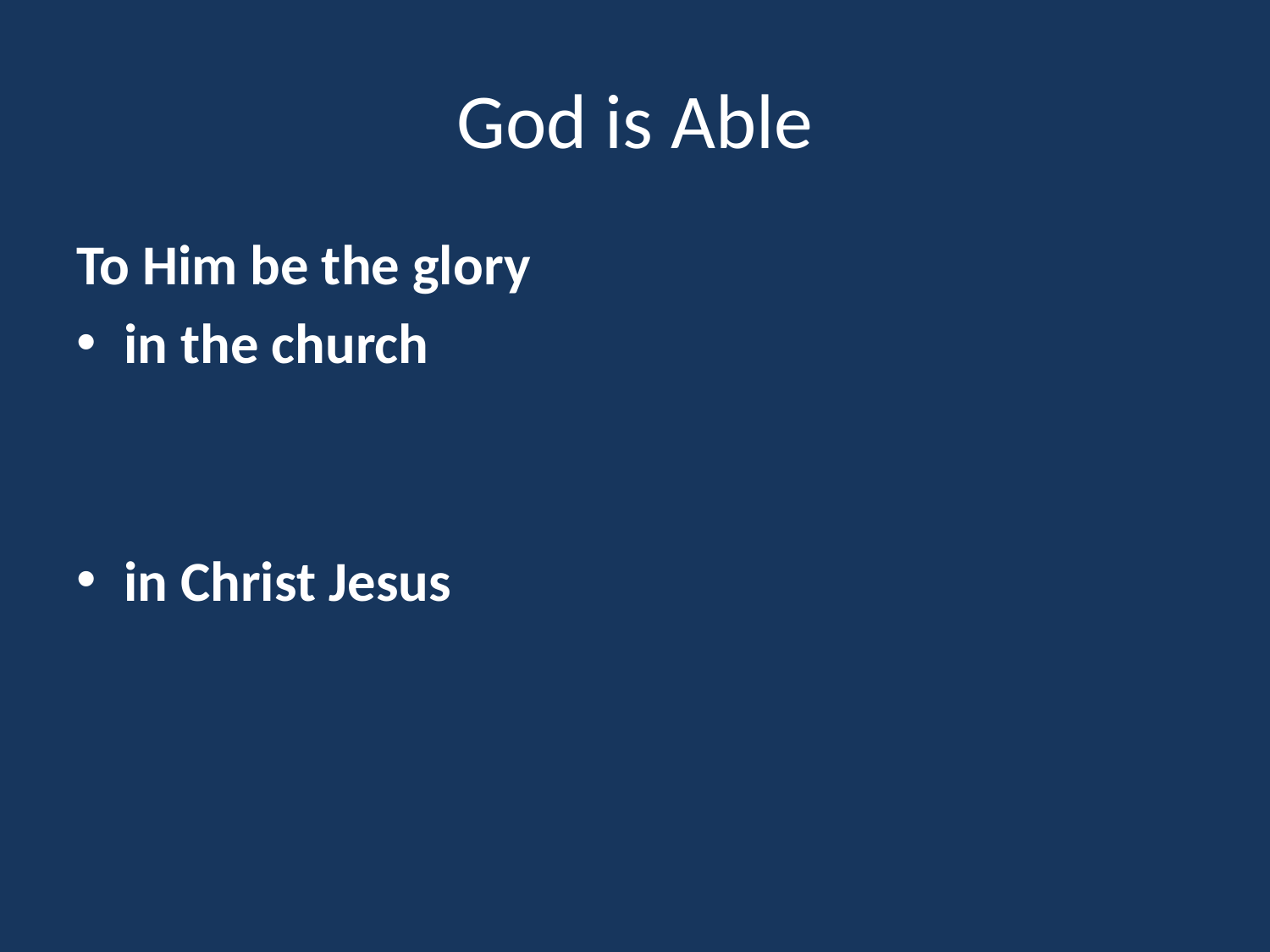

# God is Able
To Him be the glory
in the church

in Christ Jesus